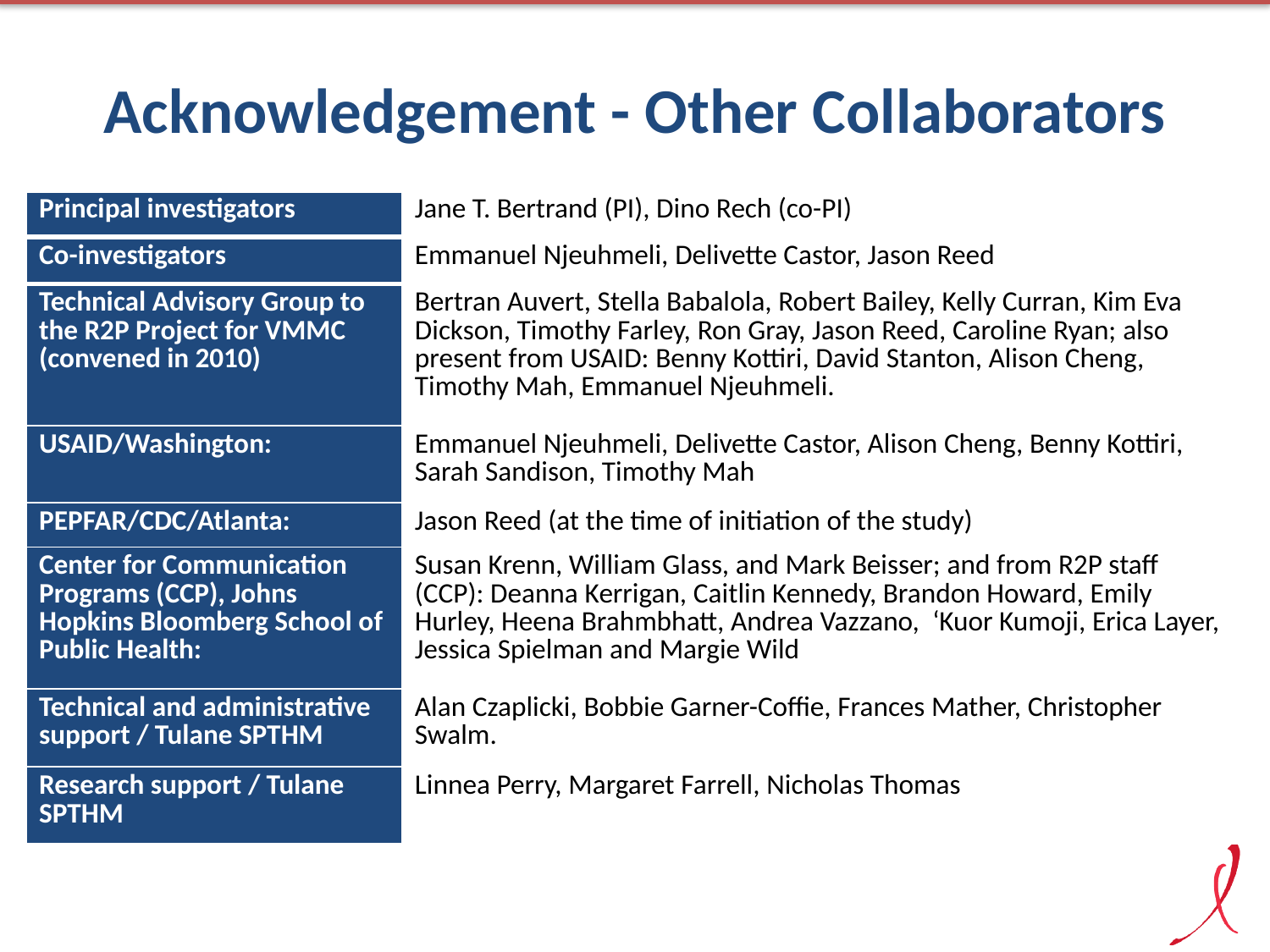

Acknowledgement - Other Collaborators
| Principal investigators | Jane T. Bertrand (PI), Dino Rech (co-PI) |
| --- | --- |
| Co-investigators | Emmanuel Njeuhmeli, Delivette Castor, Jason Reed |
| Technical Advisory Group to the R2P Project for VMMC (convened in 2010) | Bertran Auvert, Stella Babalola, Robert Bailey, Kelly Curran, Kim Eva Dickson, Timothy Farley, Ron Gray, Jason Reed, Caroline Ryan; also present from USAID: Benny Kottiri, David Stanton, Alison Cheng, Timothy Mah, Emmanuel Njeuhmeli. |
| USAID/Washington: | Emmanuel Njeuhmeli, Delivette Castor, Alison Cheng, Benny Kottiri, Sarah Sandison, Timothy Mah |
| PEPFAR/CDC/Atlanta: | Jason Reed (at the time of initiation of the study) |
| Center for Communication Programs (CCP), Johns Hopkins Bloomberg School of Public Health: | Susan Krenn, William Glass, and Mark Beisser; and from R2P staff (CCP): Deanna Kerrigan, Caitlin Kennedy, Brandon Howard, Emily Hurley, Heena Brahmbhatt, Andrea Vazzano, ‘Kuor Kumoji, Erica Layer, Jessica Spielman and Margie Wild |
| Technical and administrative support / Tulane SPTHM | Alan Czaplicki, Bobbie Garner-Coffie, Frances Mather, Christopher Swalm. |
| Research support / Tulane SPTHM | Linnea Perry, Margaret Farrell, Nicholas Thomas |